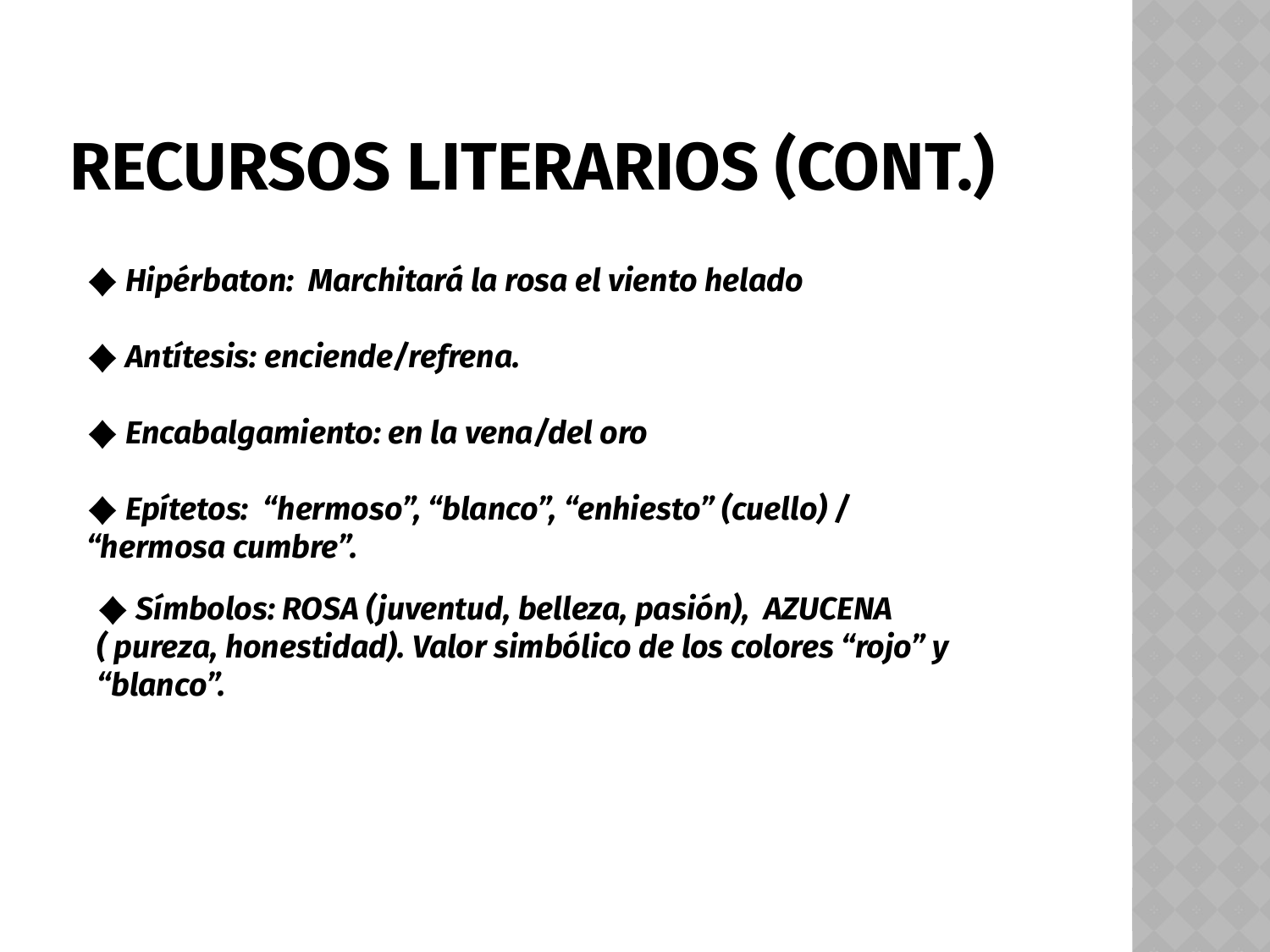

# Recursos literarios (Cont.)
♦ Hipérbaton:  Marchitará la rosa el viento helado

♦ Antítesis: enciende/refrena.

♦ Encabalgamiento: en la vena/del oro

♦ Epítetos:  “hermoso”, “blanco”, “enhiesto” (cuello) / “hermosa cumbre”.

♦ Símbolos: ROSA (juventud, belleza, pasión),  AZUCENA ( pureza, honestidad). Valor simbólico de los colores “rojo” y “blanco”.